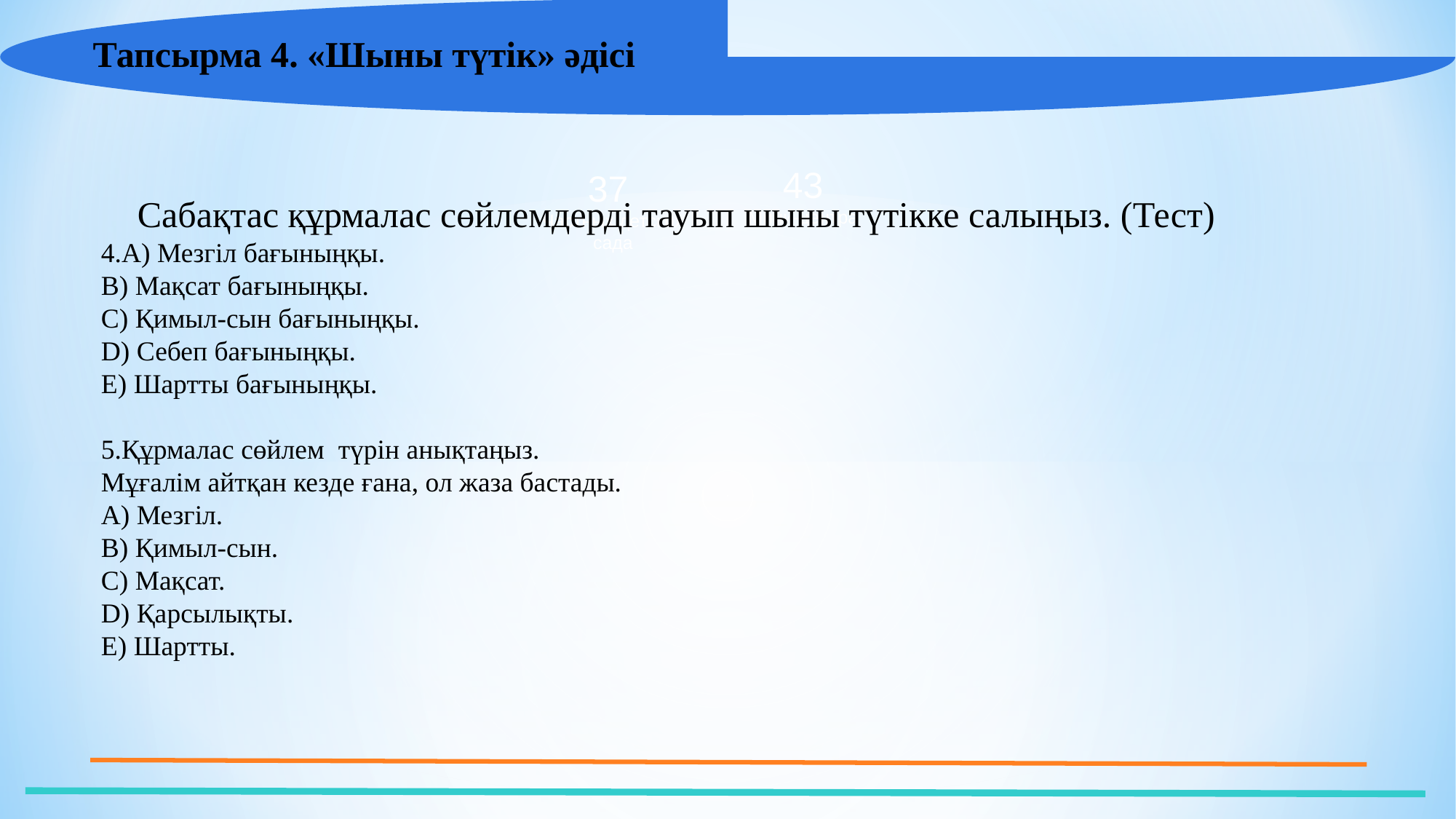

Тапсырма 4. «Шыны түтік» әдісі

    Сабақтас құрмалас сөйлемдерді тауып шыны түтікке салыңыз. (Тест)
4.А) Мезгіл бағыныңқы.
В) Мақсат бағыныңқы.
С) Қимыл-сын бағыныңқы.
D) Себеп бағыныңқы.
Е) Шартты бағыныңқы.

5.Құрмалас сөйлем  түрін анықтаңыз.
Мұғалім айтқан кезде ғана, ол жаза бастады.
А) Мезгіл.
В) Қимыл-сын.
С) Мақсат.
D) Қарсылықты.
Е) Шартты.

43
Мини-центра
37
Частных детских
сада